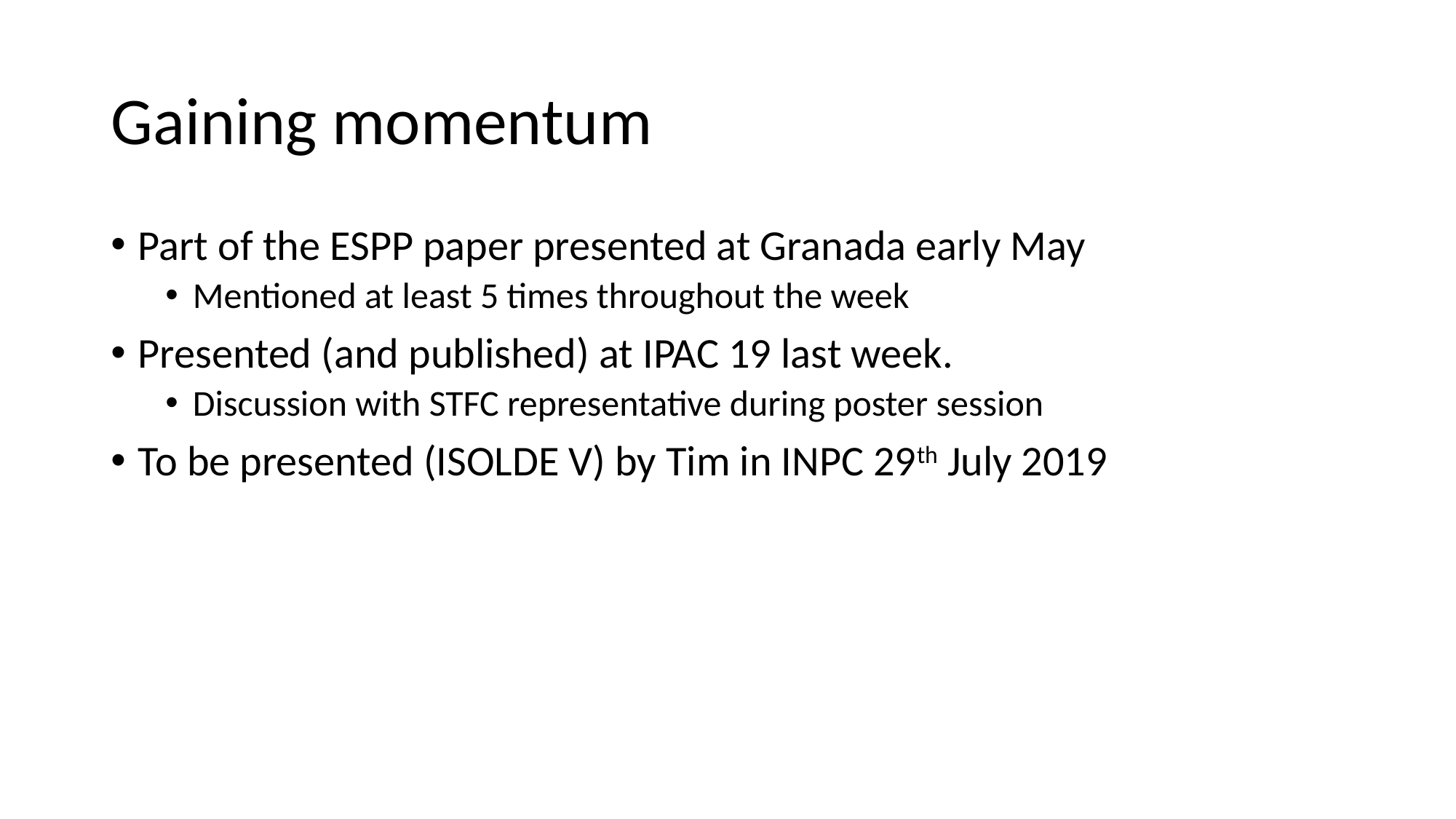

# Gaining momentum
Part of the ESPP paper presented at Granada early May
Mentioned at least 5 times throughout the week
Presented (and published) at IPAC 19 last week.
Discussion with STFC representative during poster session
To be presented (ISOLDE V) by Tim in INPC 29th July 2019